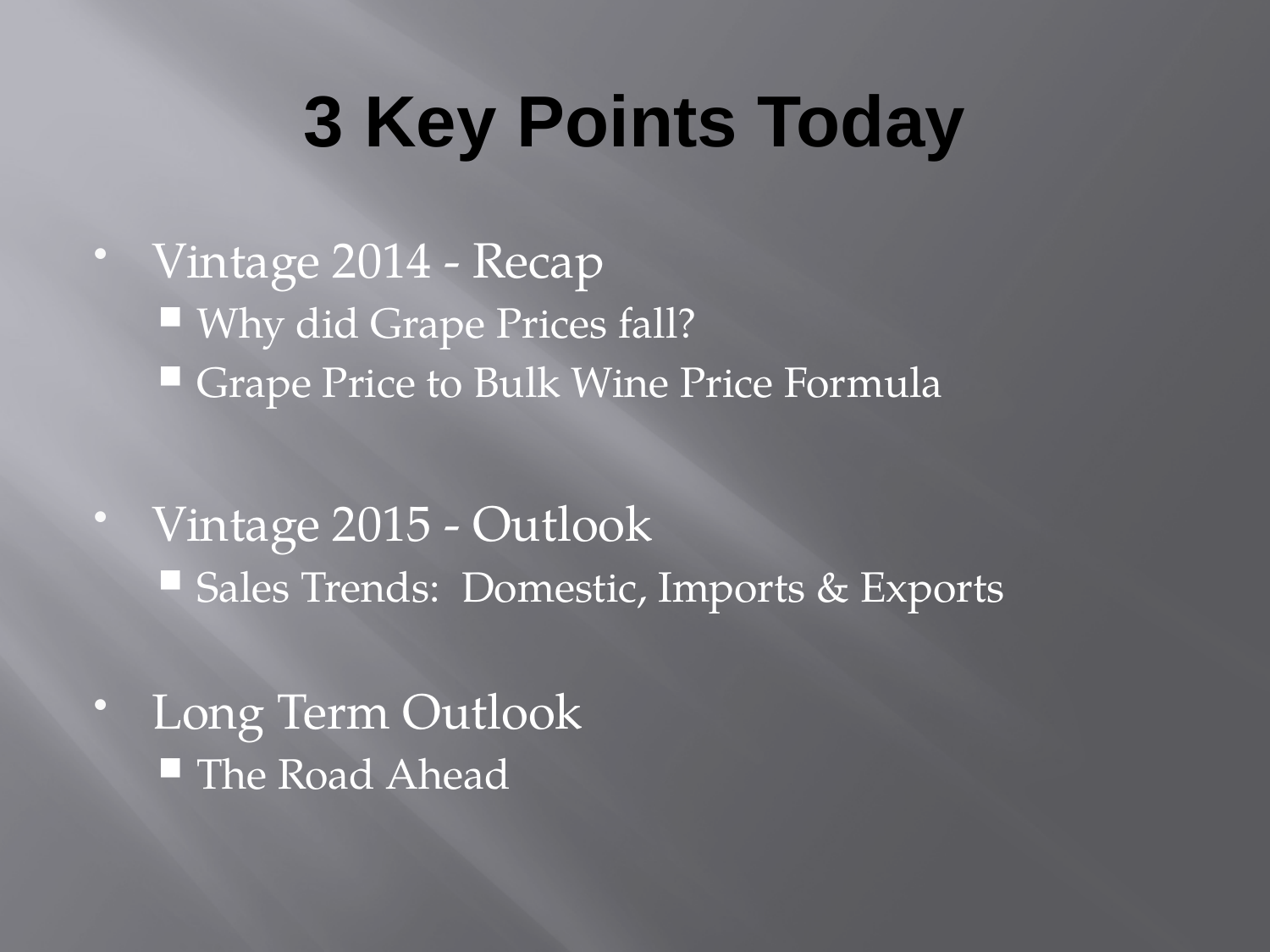

# 3 Key Points Today
Vintage 2014 - Recap
Why did Grape Prices fall?
Grape Price to Bulk Wine Price Formula

Vintage 2015 - Outlook
Sales Trends:  Domestic, Imports & Exports

Long Term Outlook
The Road Ahead